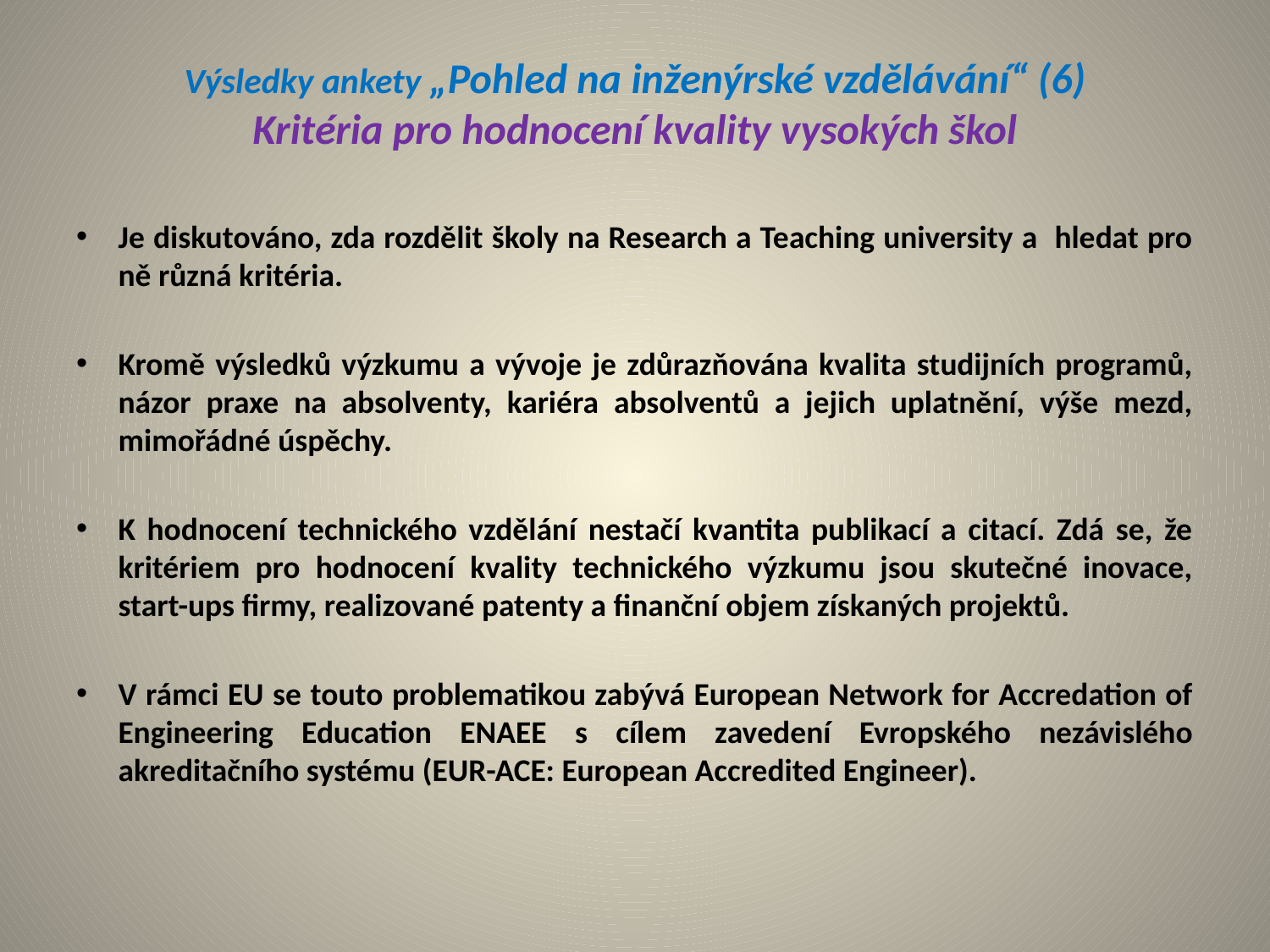

# Výsledky ankety „Pohled na inženýrské vzdělávání“ (6) Kritéria pro hodnocení kvality vysokých škol

Je diskutováno, zda rozdělit školy na Research a Teaching university a  hledat pro ně různá kritéria.

Kromě výsledků výzkumu a vývoje je zdůrazňována kvalita studijních programů, názor praxe na absolventy, kariéra absolventů a jejich uplatnění, výše mezd, mimořádné úspěchy.

K hodnocení technického vzdělání nestačí kvantita publikací a citací. Zdá se, že kritériem pro hodnocení kvality technického výzkumu jsou skutečné inovace, start-ups firmy, realizované patenty a finanční objem získaných projektů.

V rámci EU se touto problematikou zabývá European Network for Accredation of Engineering Education ENAEE s cílem zavedení Evropského nezávislého akreditačního systému (EUR-ACE: European Accredited Engineer).